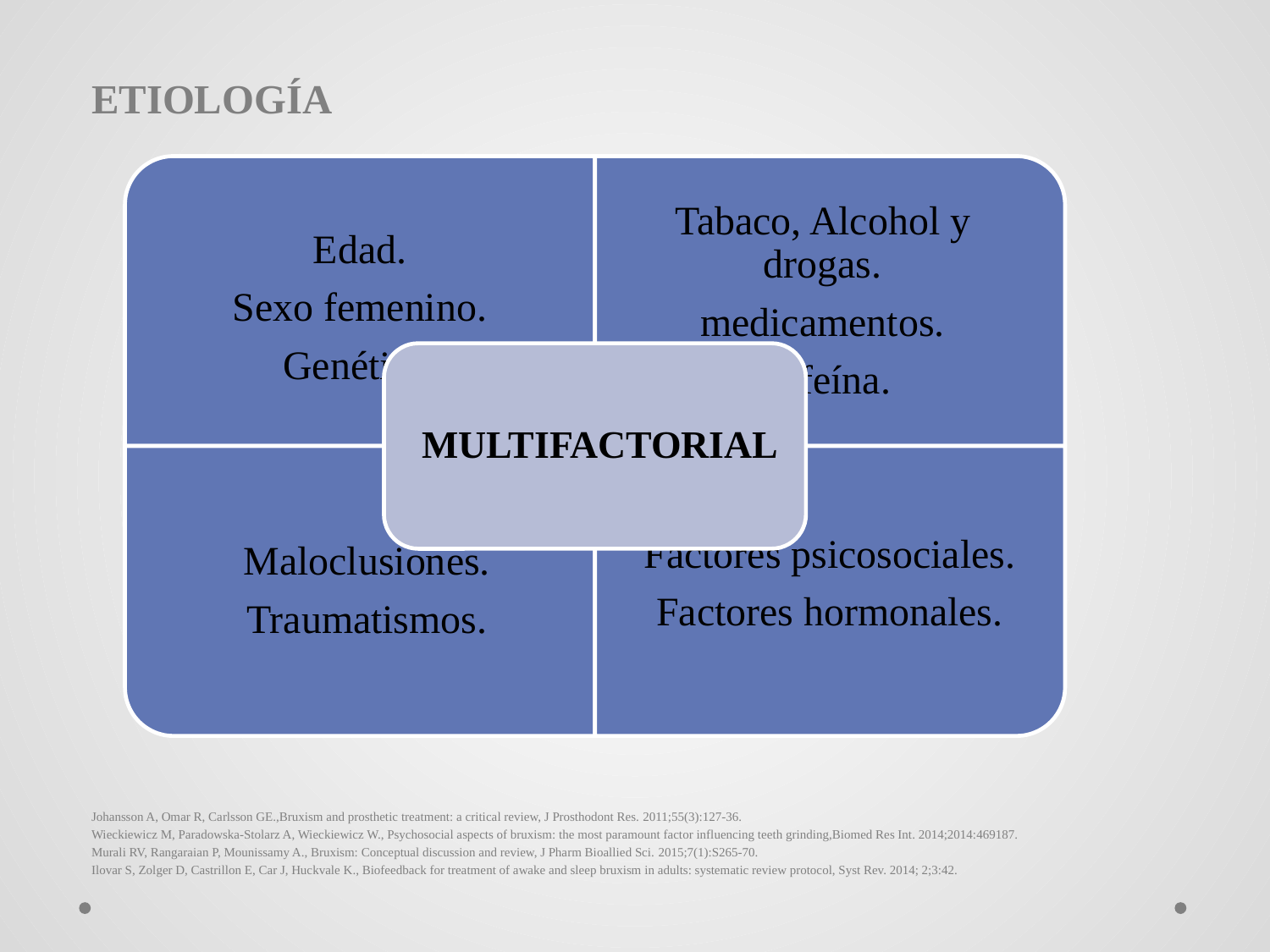

ETIOLOGÍA

Johansson A, Omar R, Carlsson GE.,Bruxism and prosthetic treatment: a critical review, J Prosthodont Res. 2011;55(3):127-36.
Wieckiewicz M, Paradowska-Stolarz A, Wieckiewicz W., Psychosocial aspects of bruxism: the most paramount factor influencing teeth grinding,Biomed Res Int. 2014;2014:469187.
Murali RV, Rangaraian P, Mounissamy A., Bruxism: Conceptual discussion and review, J Pharm Bioallied Sci. 2015;7(1):S265-70.
Ilovar S, Zolger D, Castrillon E, Car J, Huckvale K., Biofeedback for treatment of awake and sleep bruxism in adults: systematic review protocol, Syst Rev. 2014; 2;3:42.

Edad.
Sexo femenino.
Genética.
Tabaco, Alcohol y drogas.
medicamentos.
Cafeína.
Maloclusiones.
Traumatismos.
Factores psicosociales.
Factores hormonales.
MULTIFACTORIAL